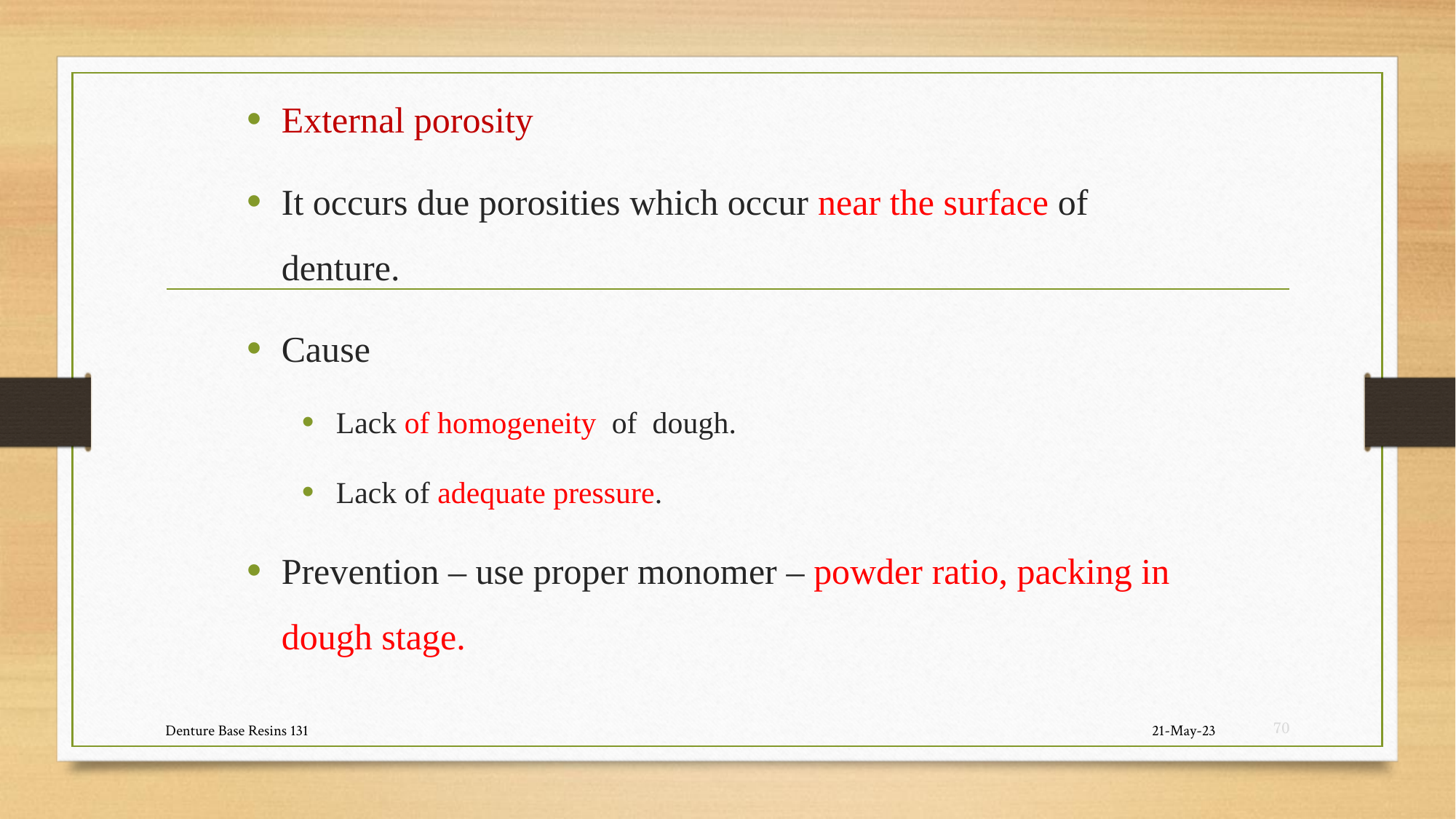

External porosity
It occurs due porosities which occur near the surface of denture.
Cause
Lack of homogeneity  of  dough.
Lack of adequate pressure.
Prevention – use proper monomer – powder ratio, packing in dough stage.
#
Denture Base Resins 131
21-May-23
70